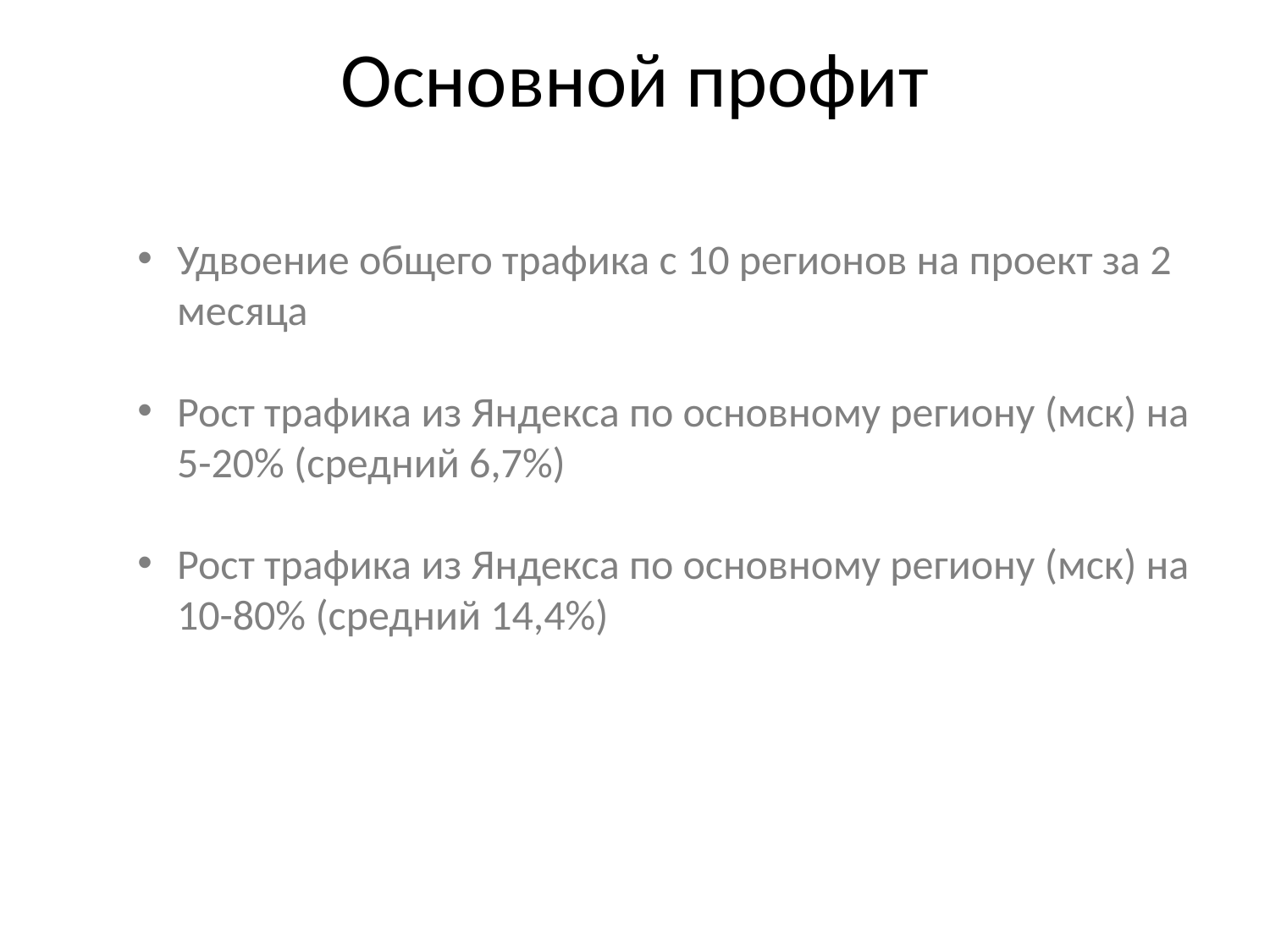

# Основной профит
Удвоение общего трафика с 10 регионов на проект за 2 месяца
Рост трафика из Яндекса по основному региону (мск) на 5-20% (средний 6,7%)
Рост трафика из Яндекса по основному региону (мск) на 10-80% (средний 14,4%)